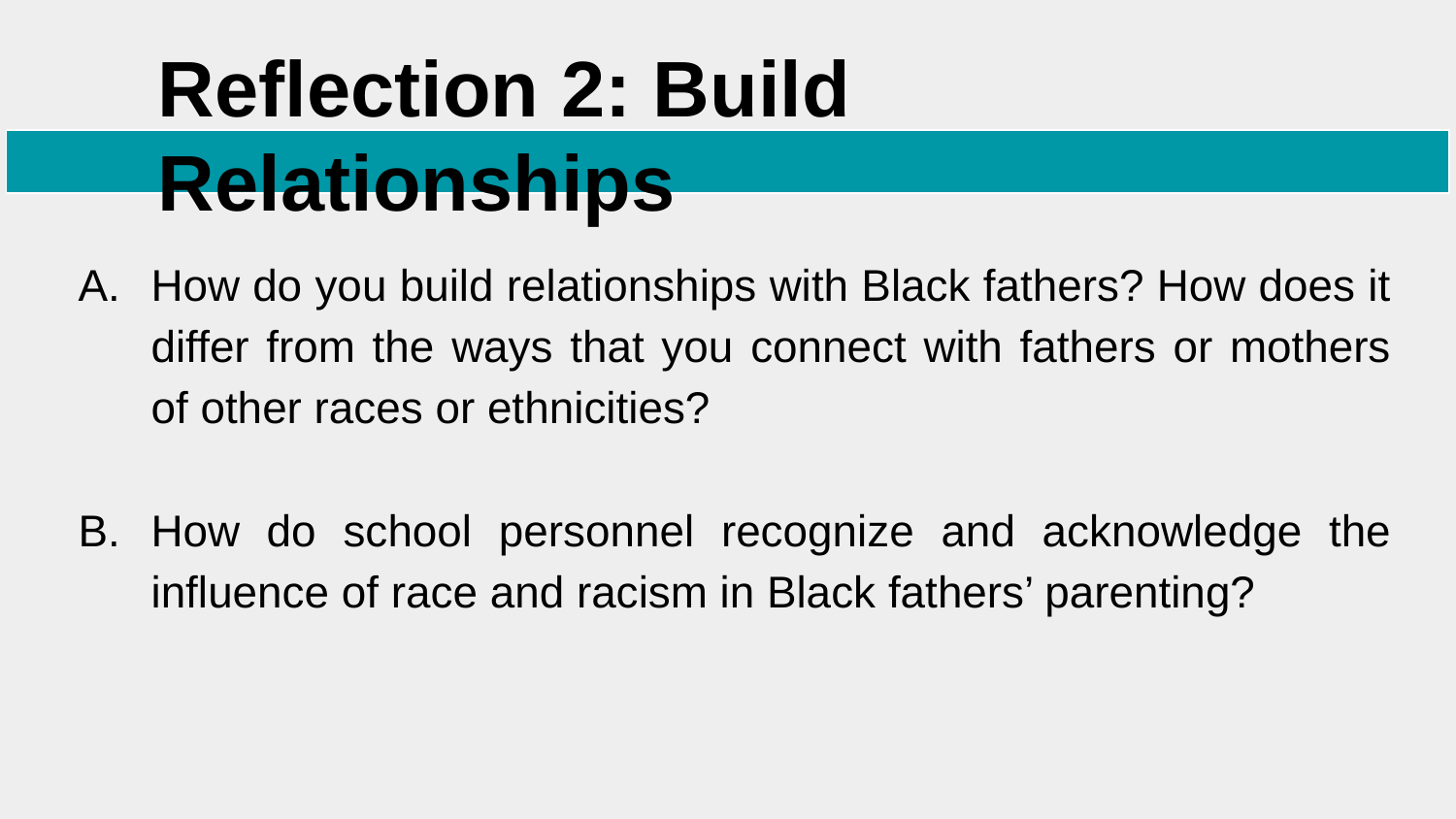

# Reflection 2: Build Relationships

How do you build relationships with Black fathers? How does it differ from the ways that you connect with fathers or mothers of other races or ethnicities?

How do school personnel recognize and acknowledge the influence of race and racism in Black fathers’ parenting?